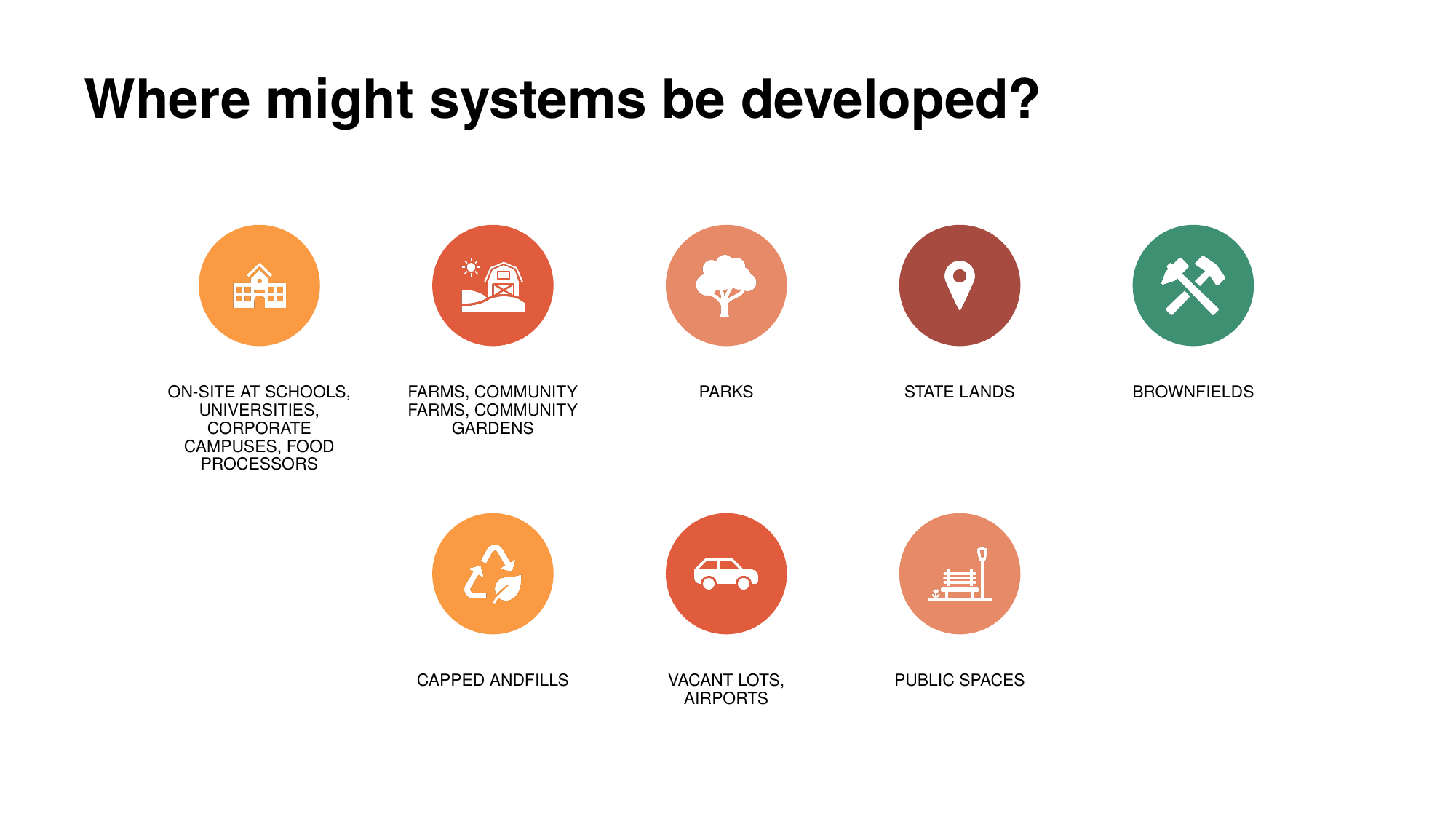

# Where might systems be developed?
On-site at schools, universities, corporate campuses, food processors
Farms, community farms, community gardens
Parks
State lands
Brownfields
Capped andfills
Vacant lots, airports
Public spaces